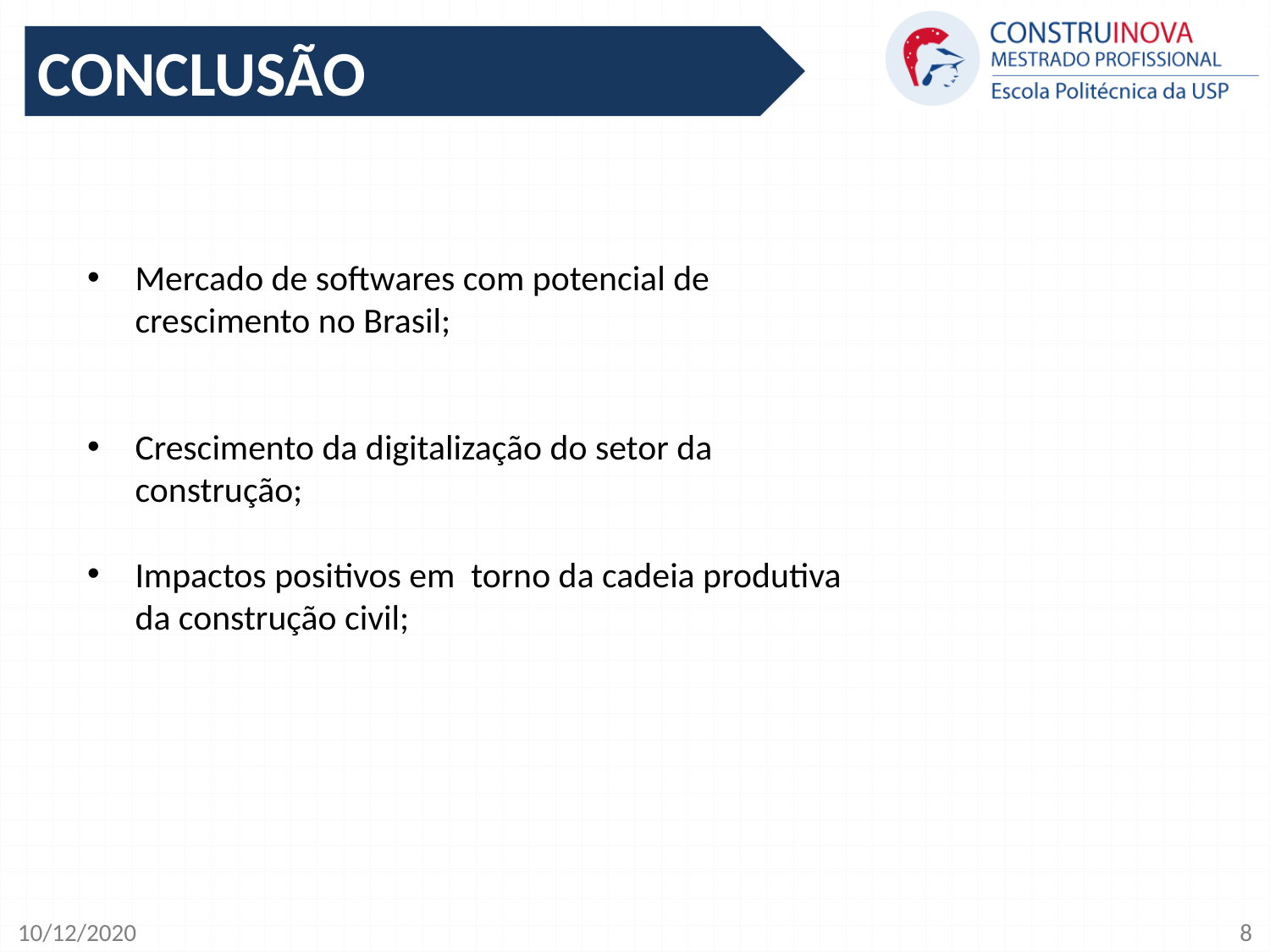

CONCLUSÃO
Mercado de softwares com potencial de crescimento no Brasil;

Crescimento da digitalização do setor da construção;

Impactos positivos em  torno da cadeia produtiva da construção civil;

10/12/2020
8